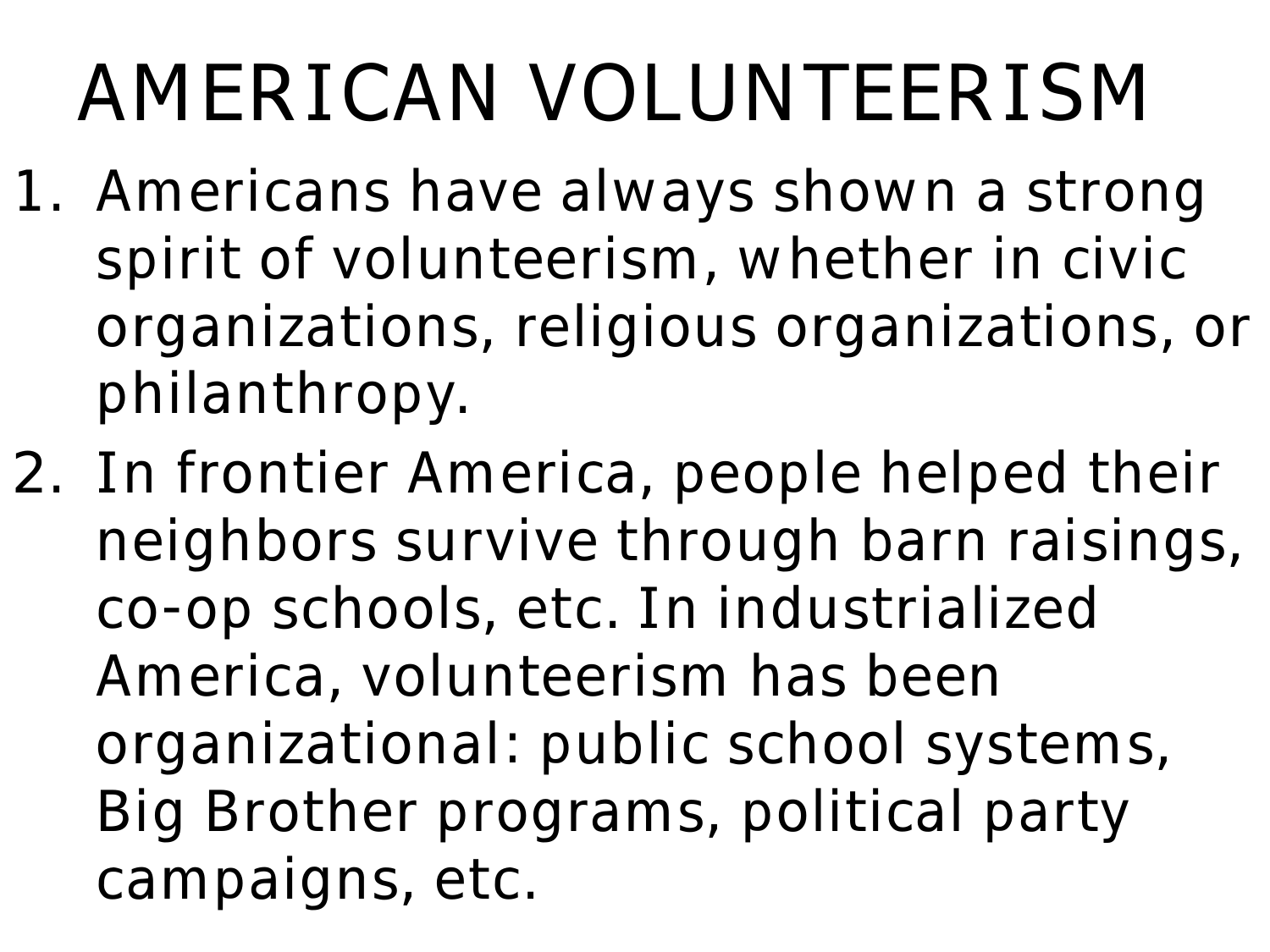

# AMERICAN VOLUNTEERISM
Americans have always shown a strong spirit of volunteerism, whether in civic organizations, religious organizations, or philanthropy.
In frontier America, people helped their neighbors survive through barn raisings, co-op schools, etc. In industrialized America, volunteerism has been organizational: public school systems, Big Brother programs, political party campaigns, etc.